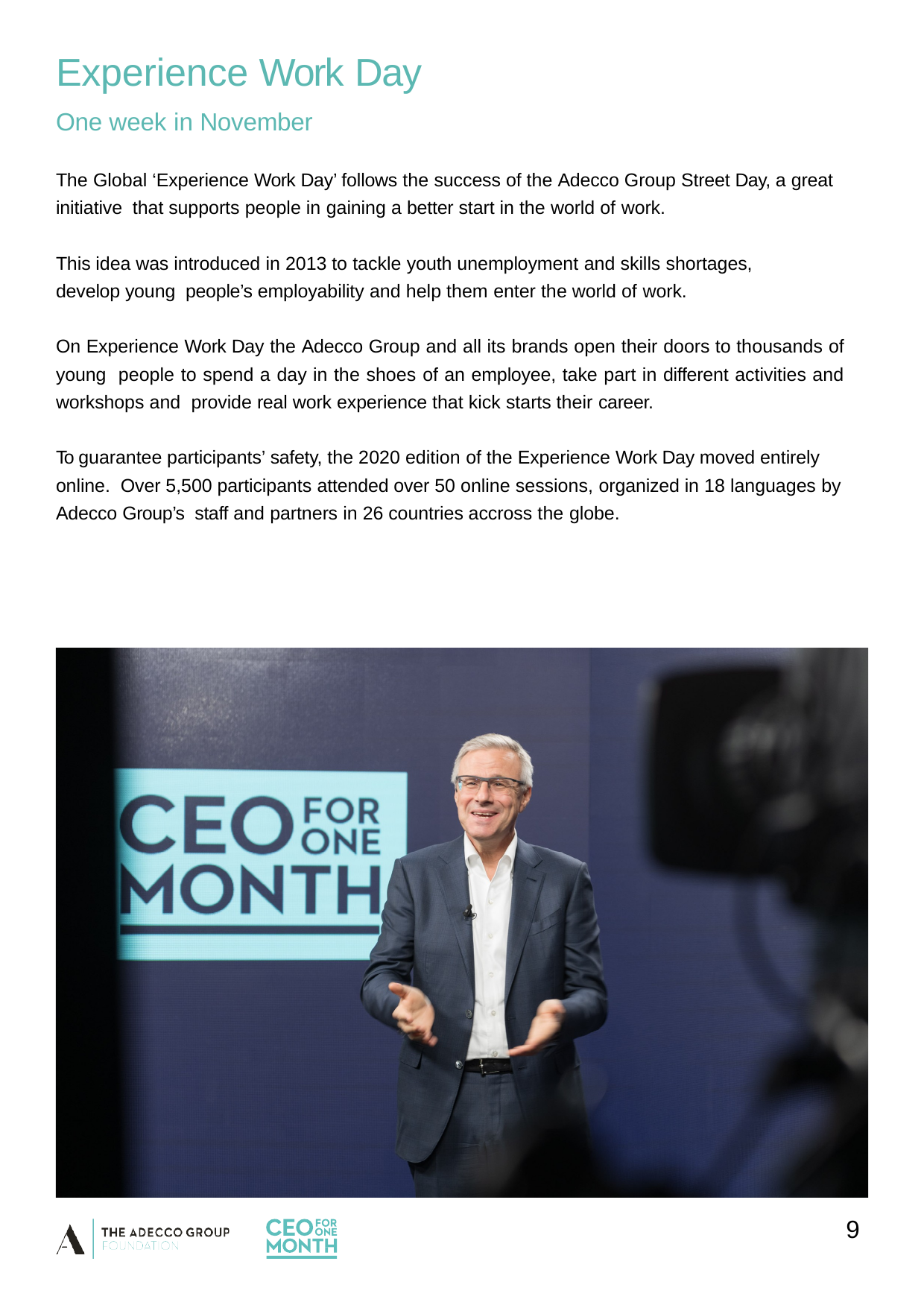

# Experience Work Day
One week in November
The Global ‘Experience Work Day’ follows the success of the Adecco Group Street Day, a great initiative  that supports people in gaining a better start in the world of work.

This idea was introduced in 2013 to tackle youth unemployment and skills shortages, develop young  people’s employability and help them enter the world of work.

On Experience Work Day the Adecco Group and all its brands open their doors to thousands of young  people to spend a day in the shoes of an employee, take part in different activities and workshops and  provide real work experience that kick starts their career.

To guarantee participants’ safety, the 2020 edition of the Experience Work Day moved entirely online.  Over 5,500 participants attended over 50 online sessions, organized in 18 languages by Adecco Group’s  staff and partners in 26 countries accross the globe.

9